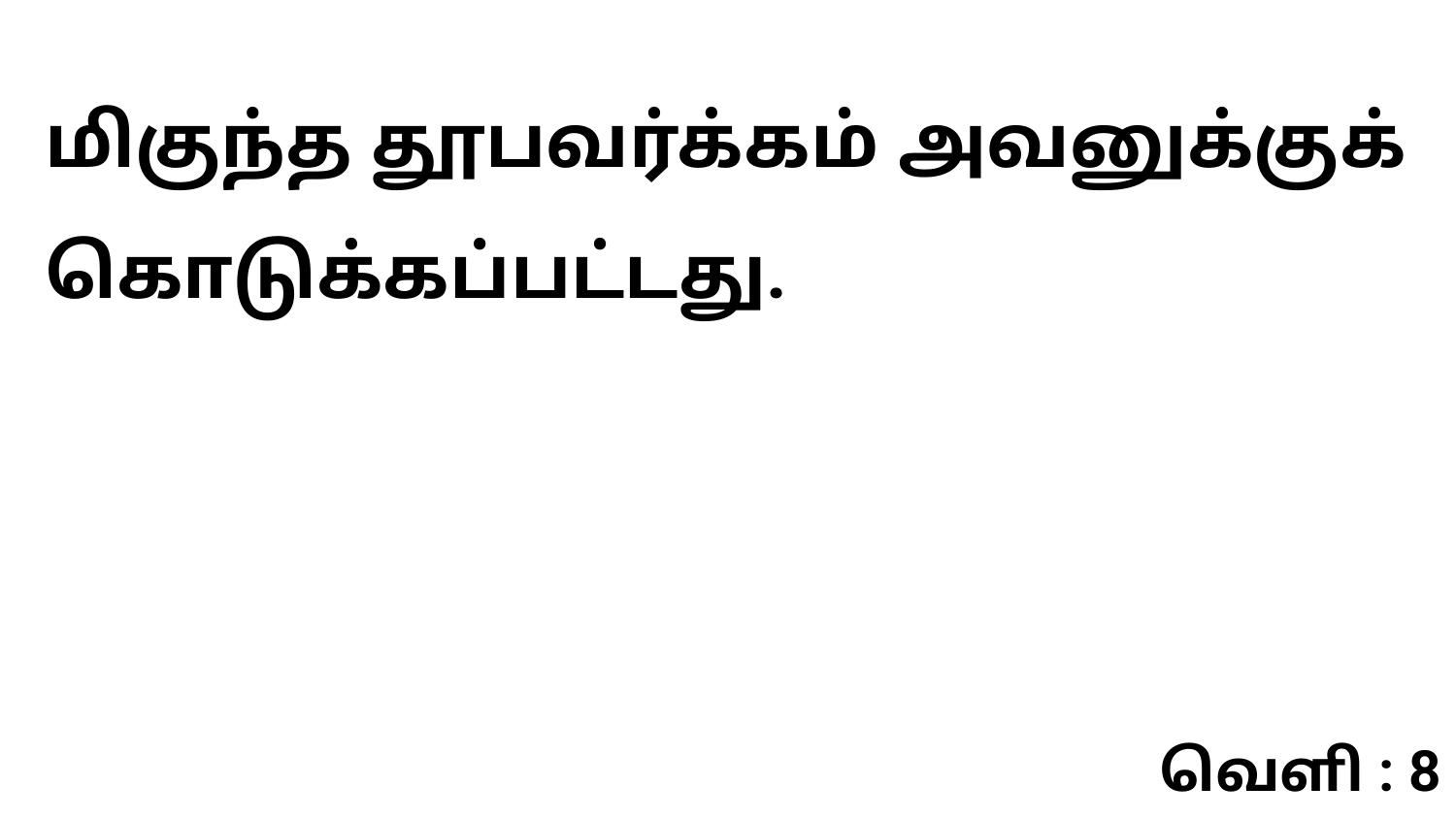

மிகுந்த தூபவர்க்கம் அவனுக்குக் கொடுக்கப்பட்டது.
வெளி : 8